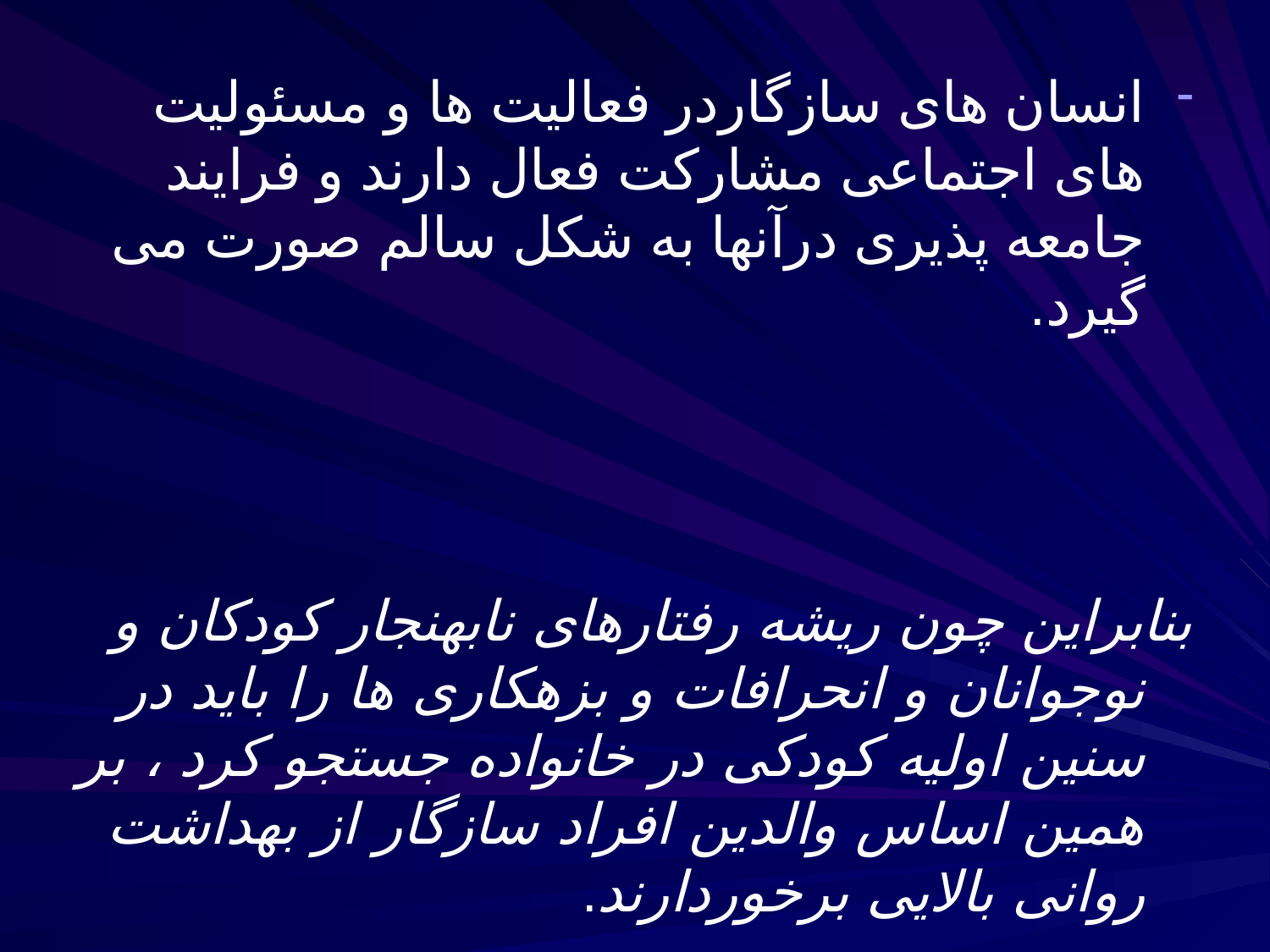

#
انسان های سازگاردر فعالیت ها و مسئولیت های اجتماعی مشارکت فعال دارند و فرایند جامعه پذیری درآنها به شکل سالم صورت می گیرد.

بنابراین چون ریشه رفتارهای نابهنجار کودکان و نوجوانان و انحرافات و بزهکاری ها را باید در سنین اولیه کودکی در خانواده جستجو کرد ، بر همین اساس والدین افراد سازگار از بهداشت روانی بالایی برخوردارند.